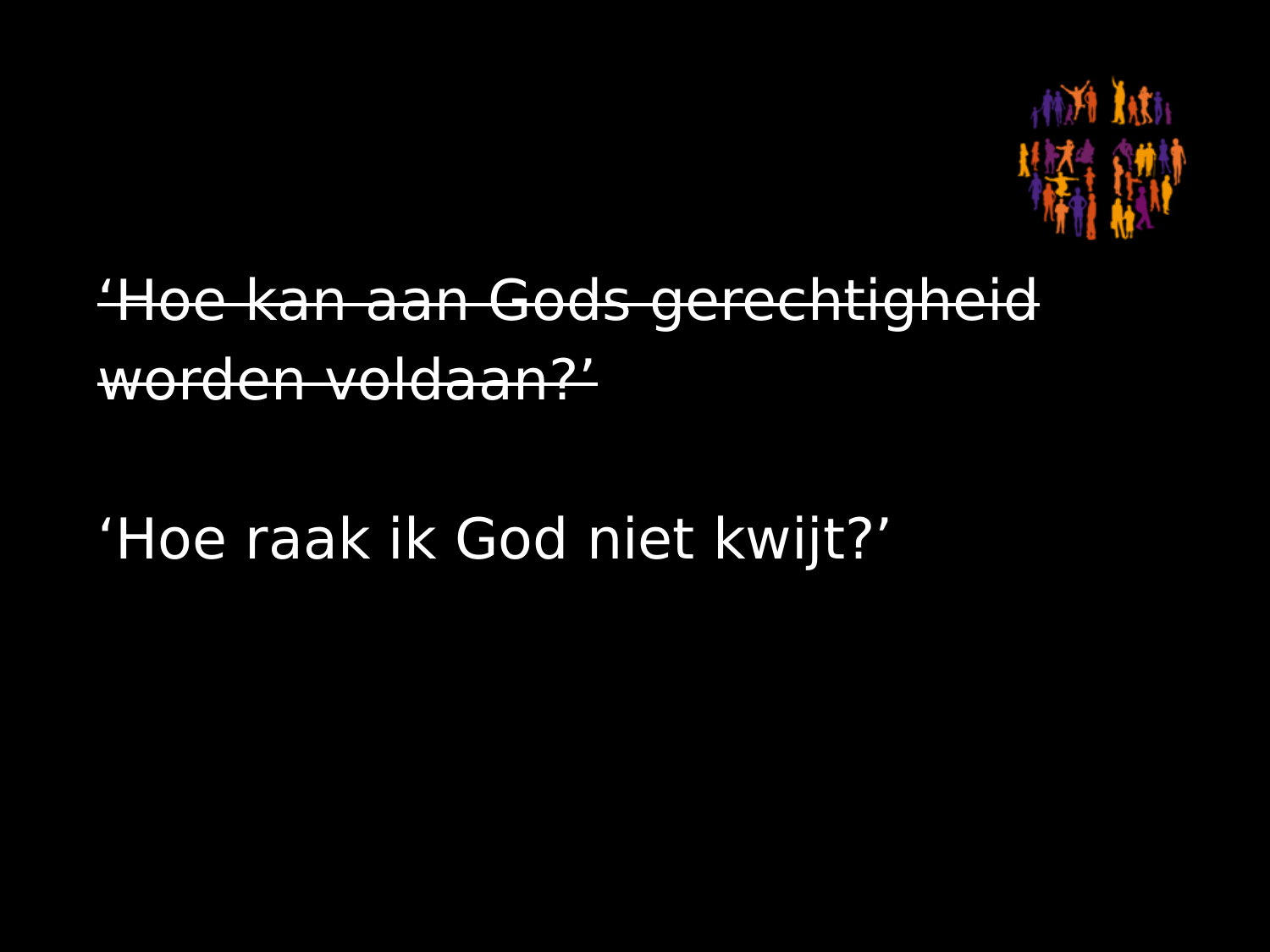

#
‘Hoe kan aan Gods gerechtigheid worden voldaan?’

‘Hoe raak ik God niet kwijt?’